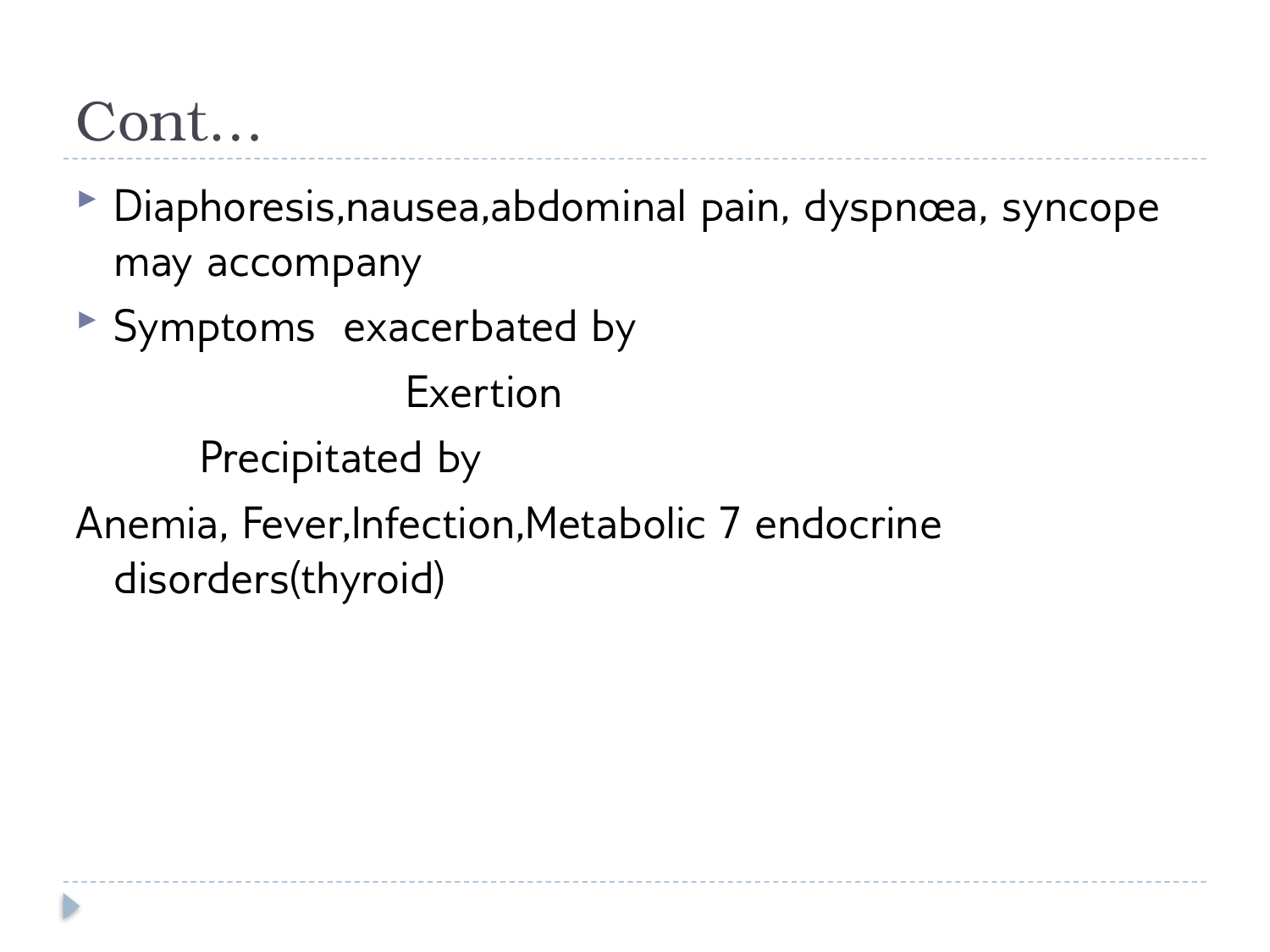

# Cont…
Diaphoresis,nausea,abdominal pain, dyspnoea, syncope may accompany
Symptoms  exacerbated by
                        Exertion
         Precipitated by
Anemia, Fever,Infection,Metabolic 7 endocrine disorders(thyroid)